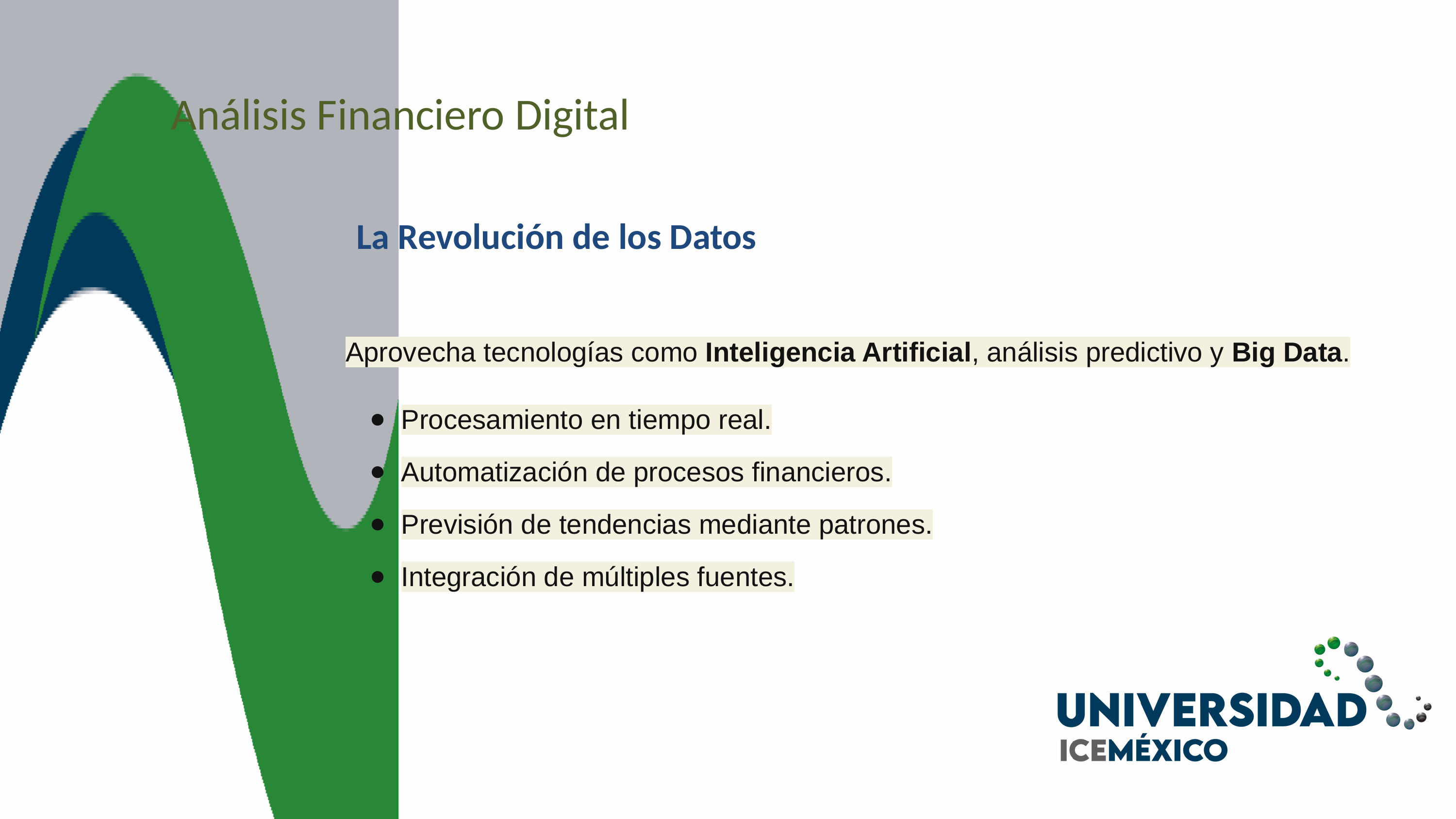

Análisis Financiero Digital
La Revolución de los Datos

Aprovecha tecnologías como Inteligencia Artificial, análisis predictivo y Big Data.
Procesamiento en tiempo real.
Automatización de procesos financieros.
Previsión de tendencias mediante patrones.
Integración de múltiples fuentes.